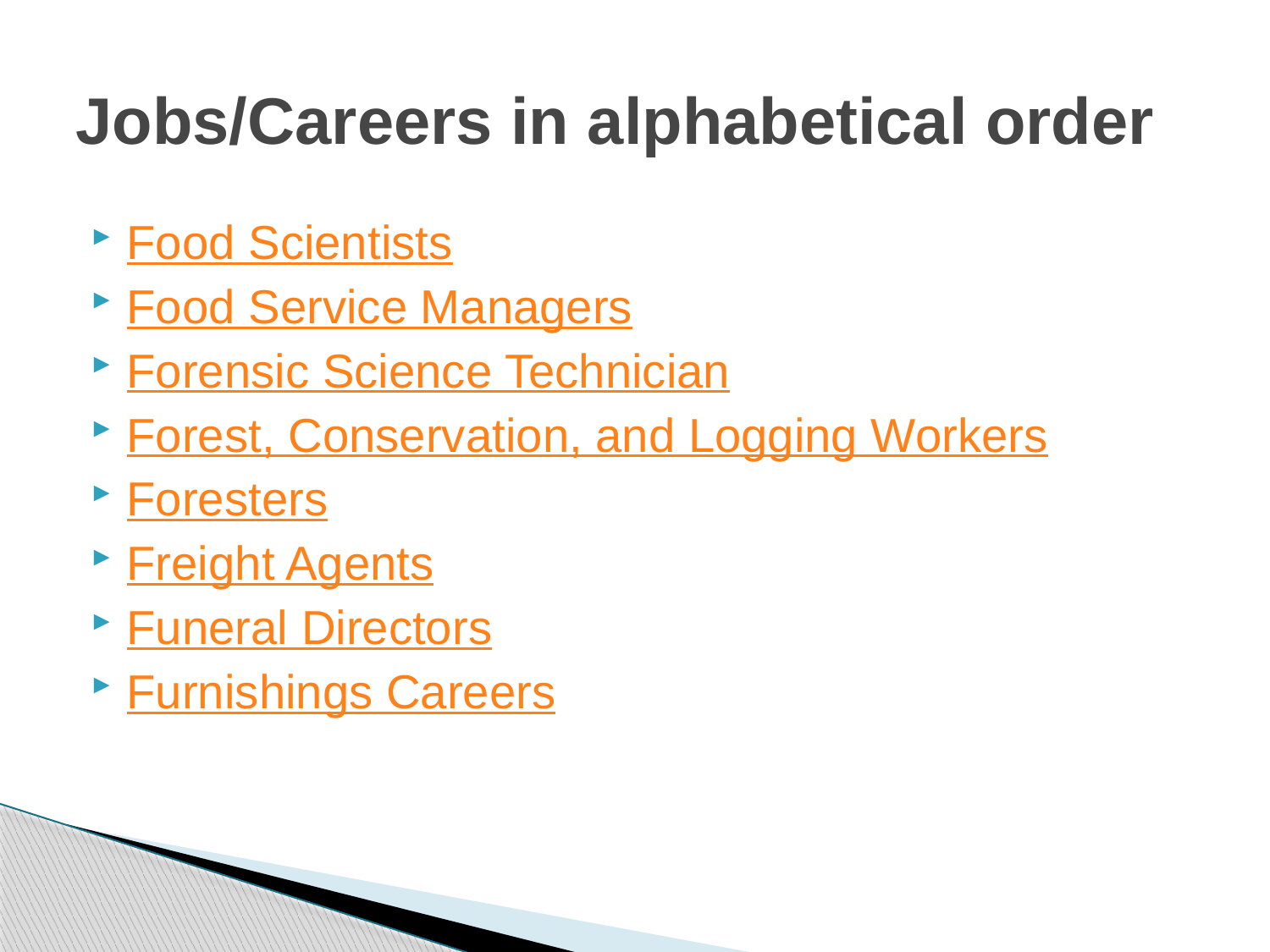

# Jobs/Careers in alphabetical order
Food Scientists
Food Service Managers
Forensic Science Technician
Forest, Conservation, and Logging Workers
Foresters
Freight Agents
Funeral Directors
Furnishings Careers